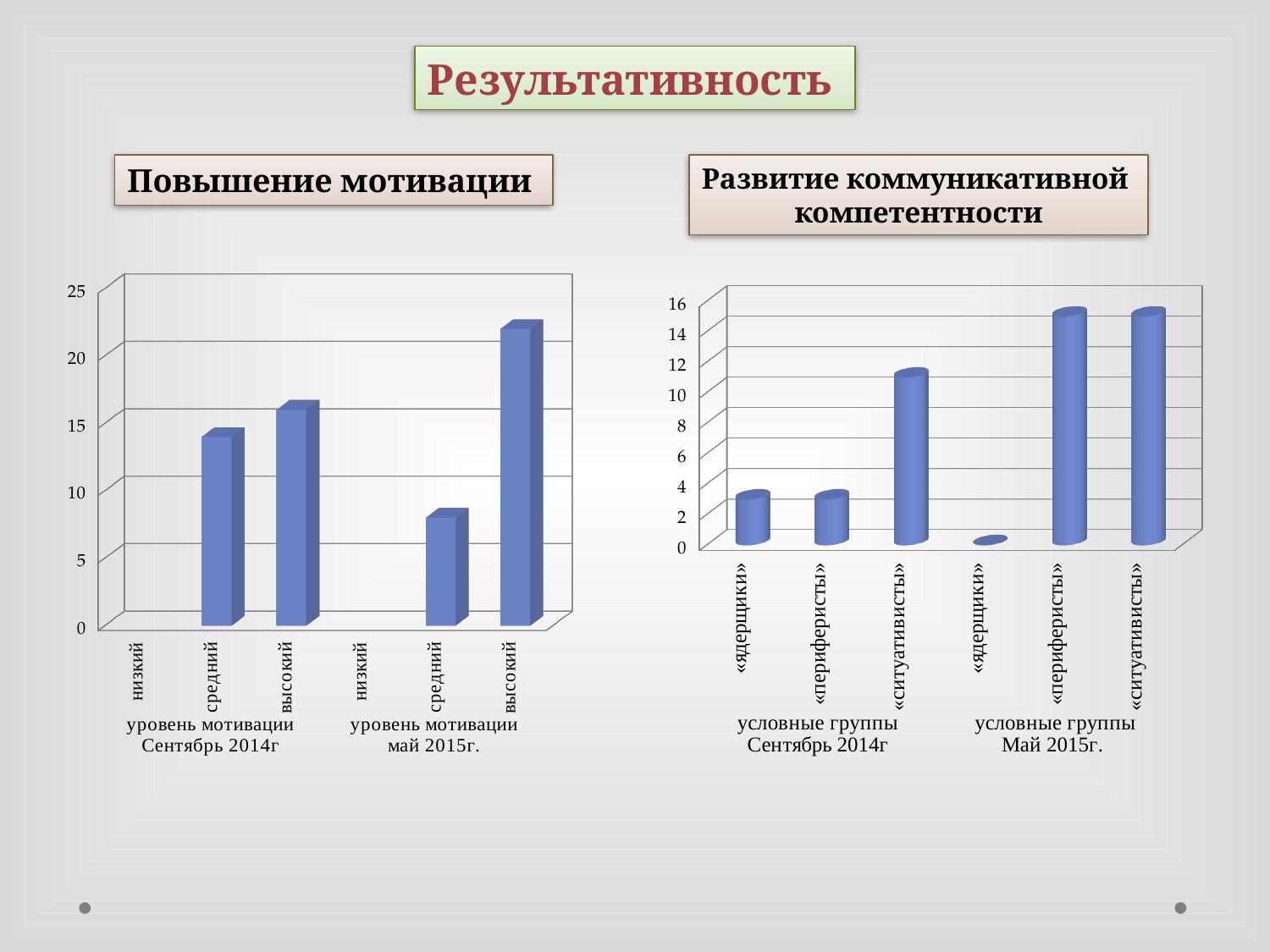

Результативность
Повышение мотивации
Развитие коммуникативной
компетентности

[unsupported chart]

[unsupported chart]